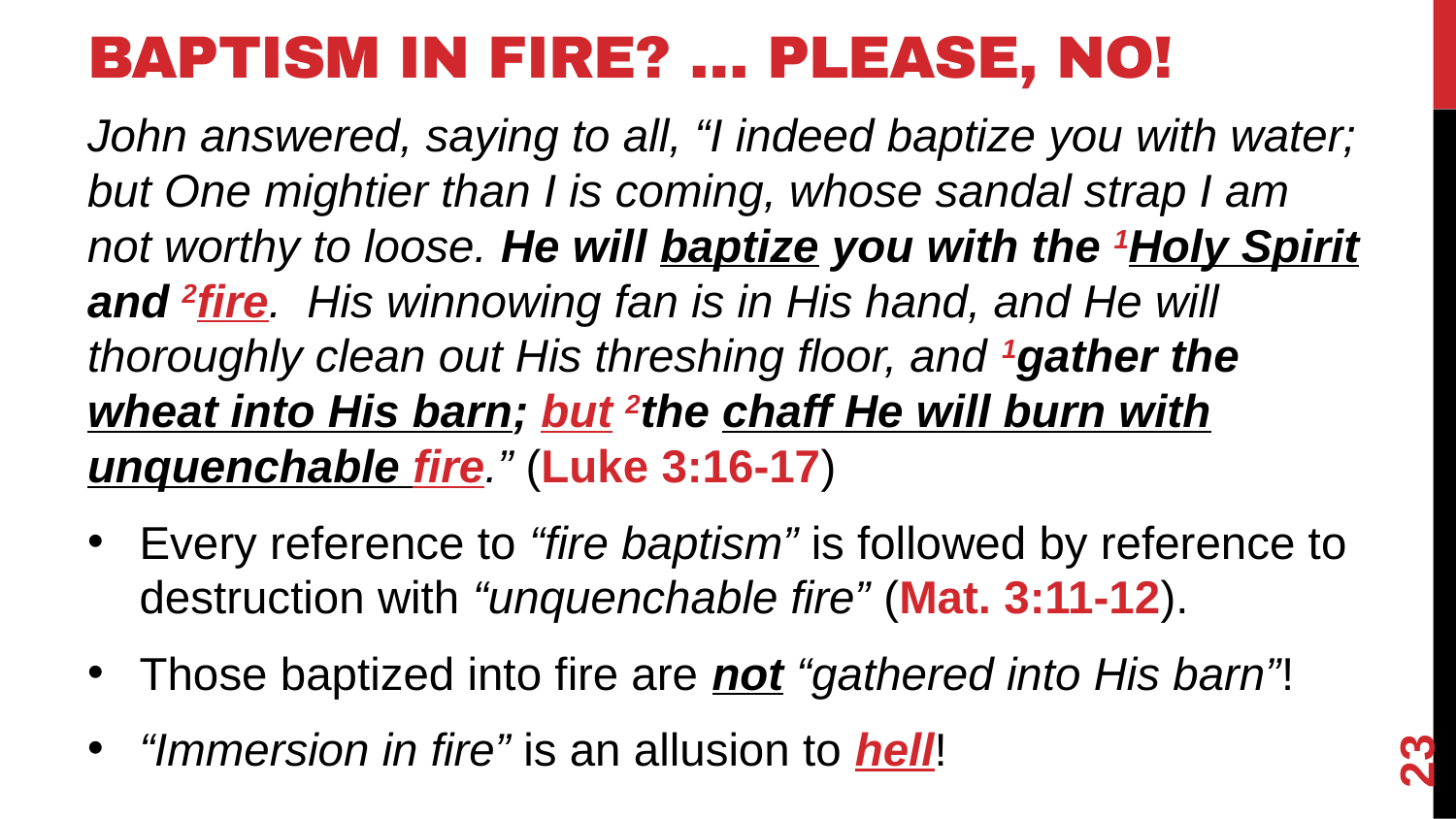

# Baptism in Fire? … Please, No!
John answered, saying to all, “I indeed baptize you with water; but One mightier than I is coming, whose sandal strap I am not worthy to loose. He will baptize you with the 1Holy Spirit and 2fire.  His winnowing fan is in His hand, and He will thoroughly clean out His threshing floor, and 1gather the wheat into His barn; but 2the chaff He will burn with unquenchable fire.” (Luke 3:16-17)
Every reference to “fire baptism” is followed by reference to destruction with “unquenchable fire” (Mat. 3:11-12).
Those baptized into fire are not “gathered into His barn”!
“Immersion in fire” is an allusion to hell!
23